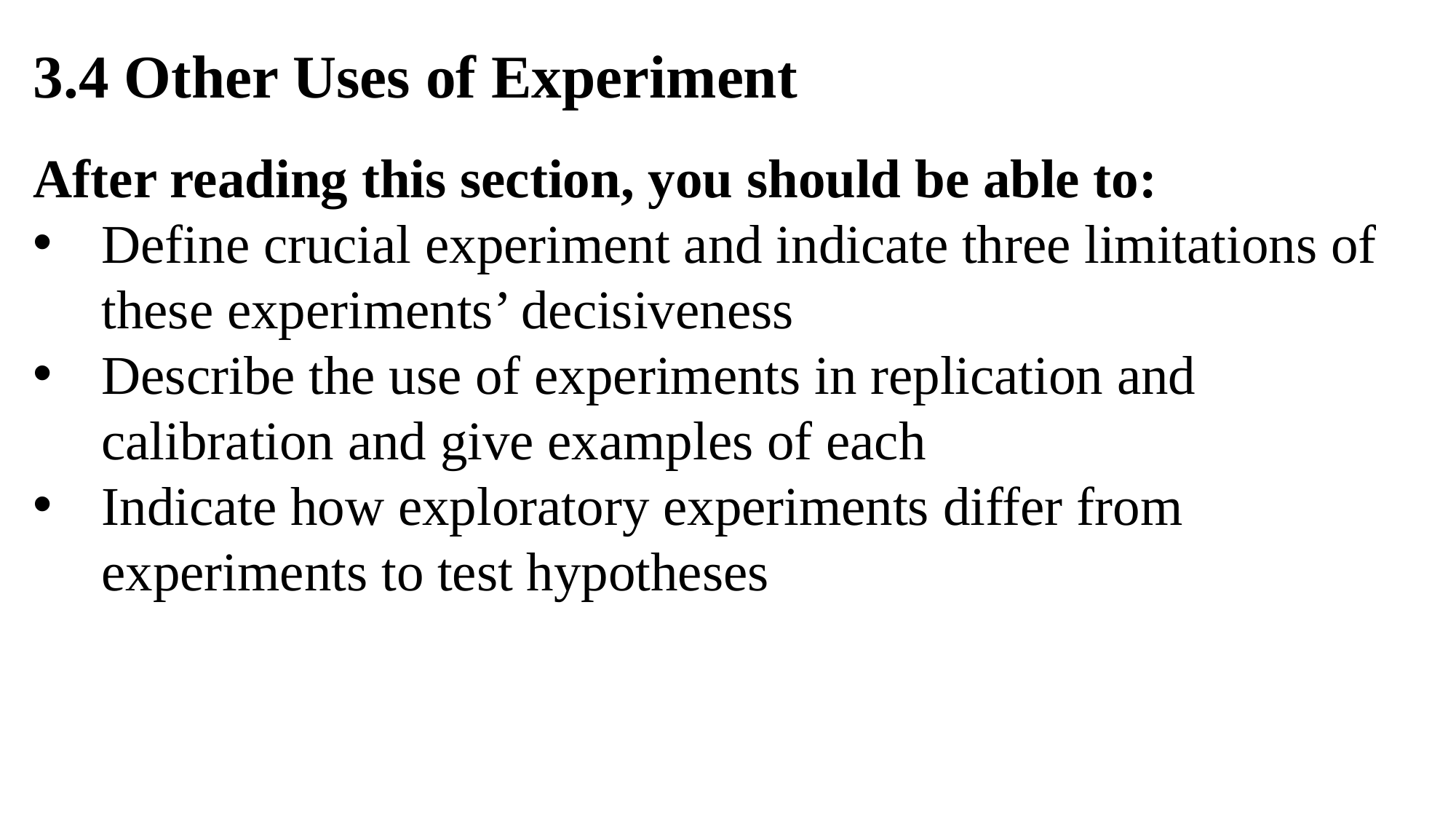

3.4 Other Uses of Experiment

After reading this section, you should be able to:
Define crucial experiment and indicate three limitations of these experiments’ decisiveness
Describe the use of experiments in replication and calibration and give examples of each
Indicate how exploratory experiments differ from experiments to test hypotheses